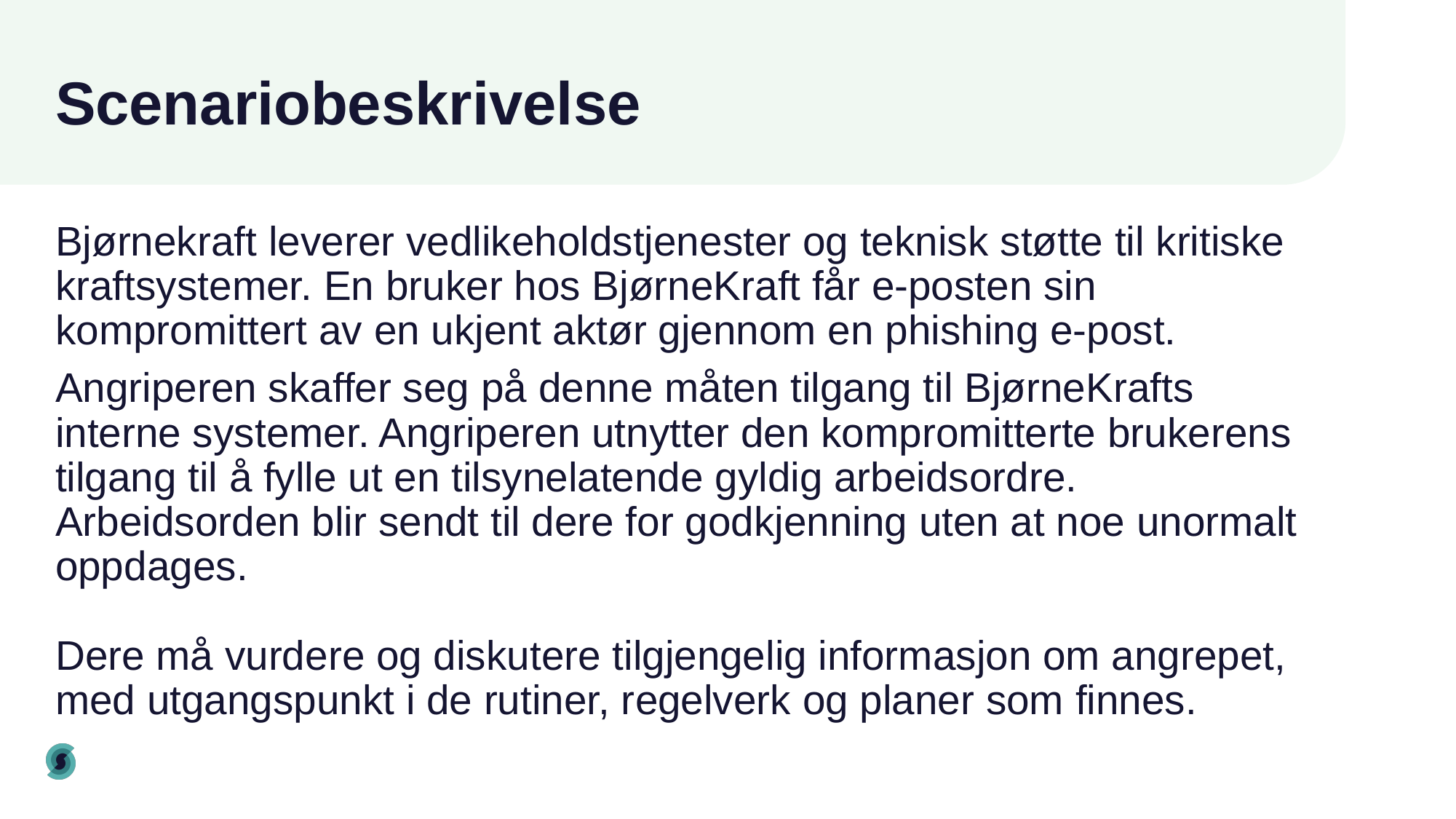

# Scenariobeskrivelse
Bjørnekraft leverer vedlikeholdstjenester og teknisk støtte til kritiske kraftsystemer. En bruker hos BjørneKraft får e-posten sin kompromittert av en ukjent aktør gjennom en phishing e-post.
Angriperen skaffer seg på denne måten tilgang til BjørneKrafts interne systemer. Angriperen utnytter den kompromitterte brukerens tilgang til å fylle ut en tilsynelatende gyldig arbeidsordre. Arbeidsorden blir sendt til dere for godkjenning uten at noe unormalt oppdages.
Dere må vurdere og diskutere tilgjengelig informasjon om angrepet, med utgangspunkt i de rutiner, regelverk og planer som finnes.